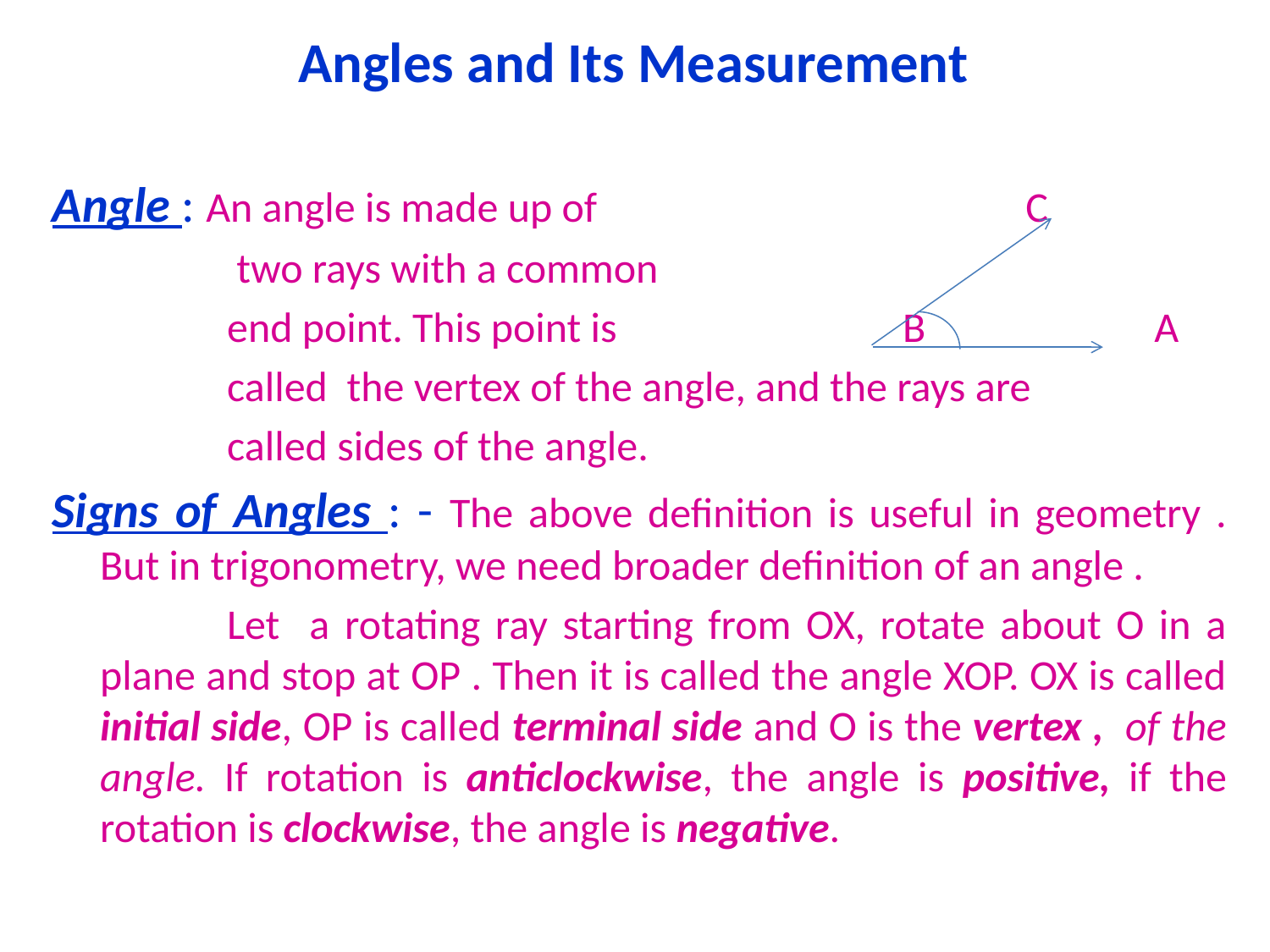

Angles and Its Measurement

Angle : An angle is made up of                                             C
		 two rays with a common
	 	end point. This point is                              B                        A
		called  the vertex of the angle, and the rays are
		called sides of the angle.
Signs of Angles : - The above definition is useful in geometry . But in trigonometry, we need broader definition of an angle .
		Let  a rotating ray starting from OX, rotate about O in a plane and stop at OP . Then it is called the angle XOP. OX is called initial side, OP is called terminal side and O is the vertex ,  of the angle. If rotation is anticlockwise, the angle is positive, if the rotation is clockwise, the angle is negative.